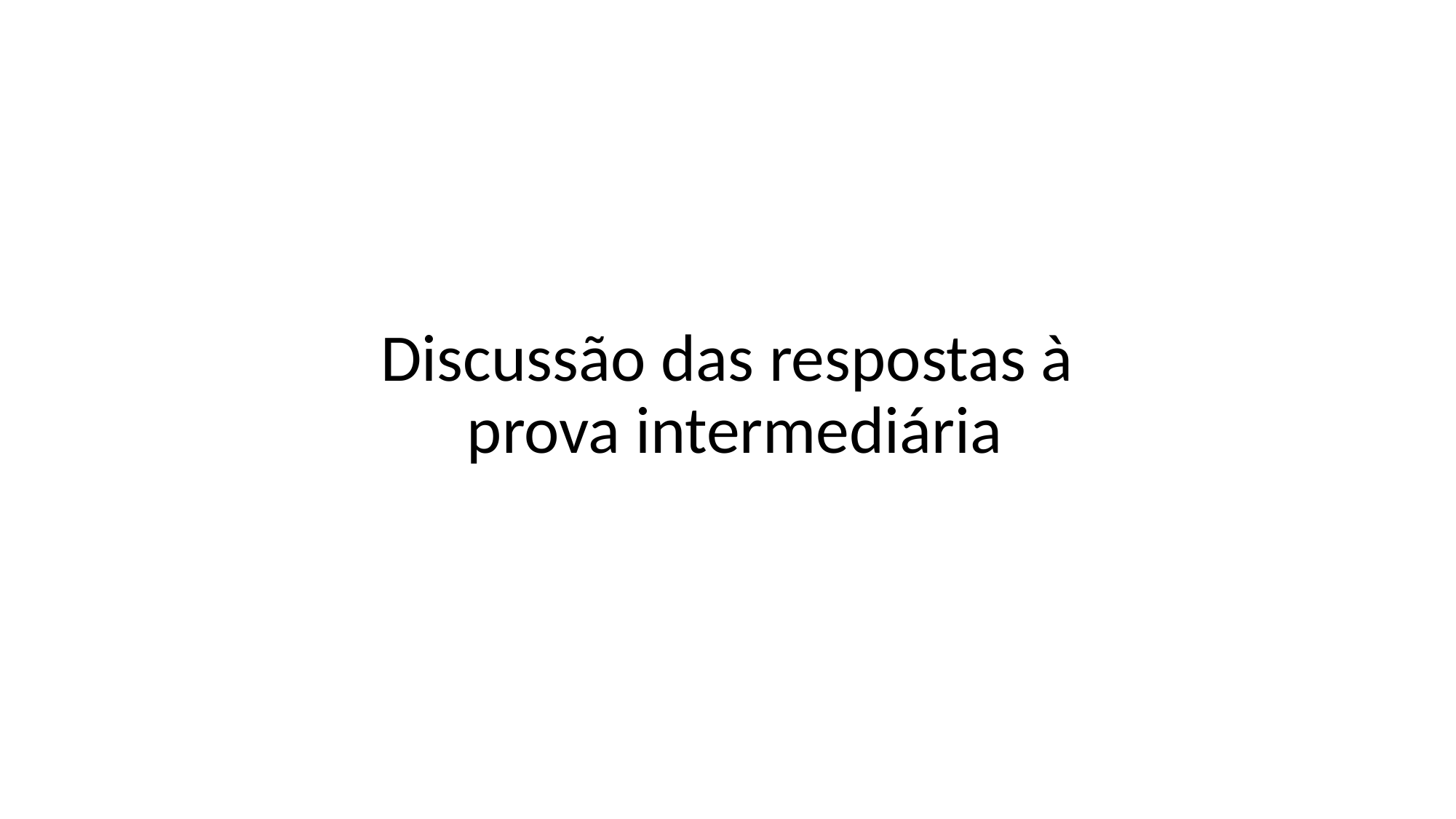

# Discussão das respostas à prova intermediária